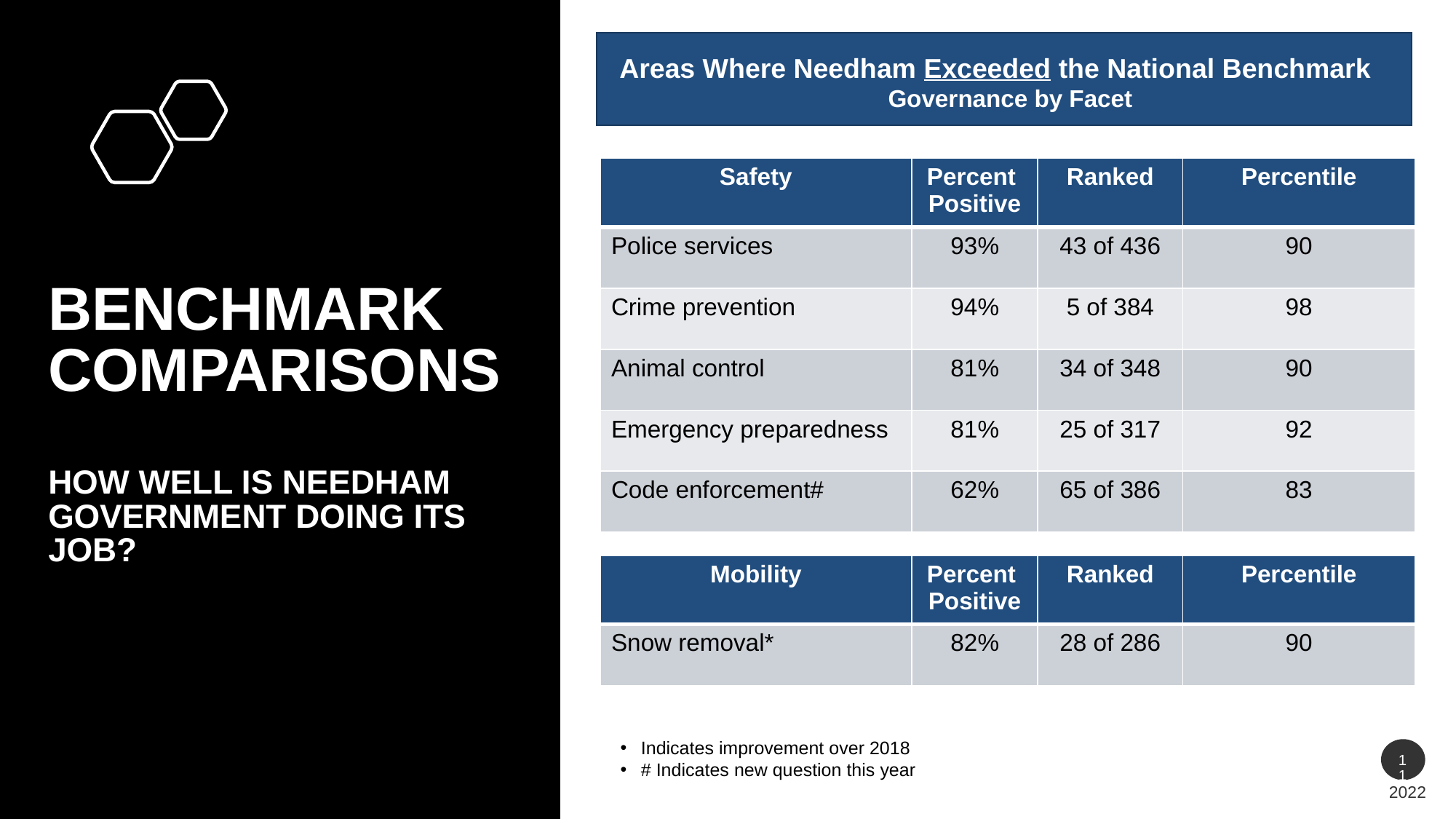

Areas Where Needham Exceeded the National Benchmark
Governance by Facet

| Safety | Percent Positive | Ranked | Percentile |
| --- | --- | --- | --- |
| Police services | 93% | 43 of 436 | 90 |
| Crime prevention | 94% | 5 of 384 | 98 |
| Animal control | 81% | 34 of 348 | 90 |
| Emergency preparedness | 81% | 25 of 317 | 92 |
| Code enforcement# | 62% | 65 of 386 | 83 |
Benchmark comparisons
How well is Needham Government doing its job?
| Mobility | Percent Positive | Ranked | Percentile |
| --- | --- | --- | --- |
| Snow removal\* | 82% | 28 of 286 | 90 |
Indicates improvement over 2018
# Indicates new question this year
11
2022